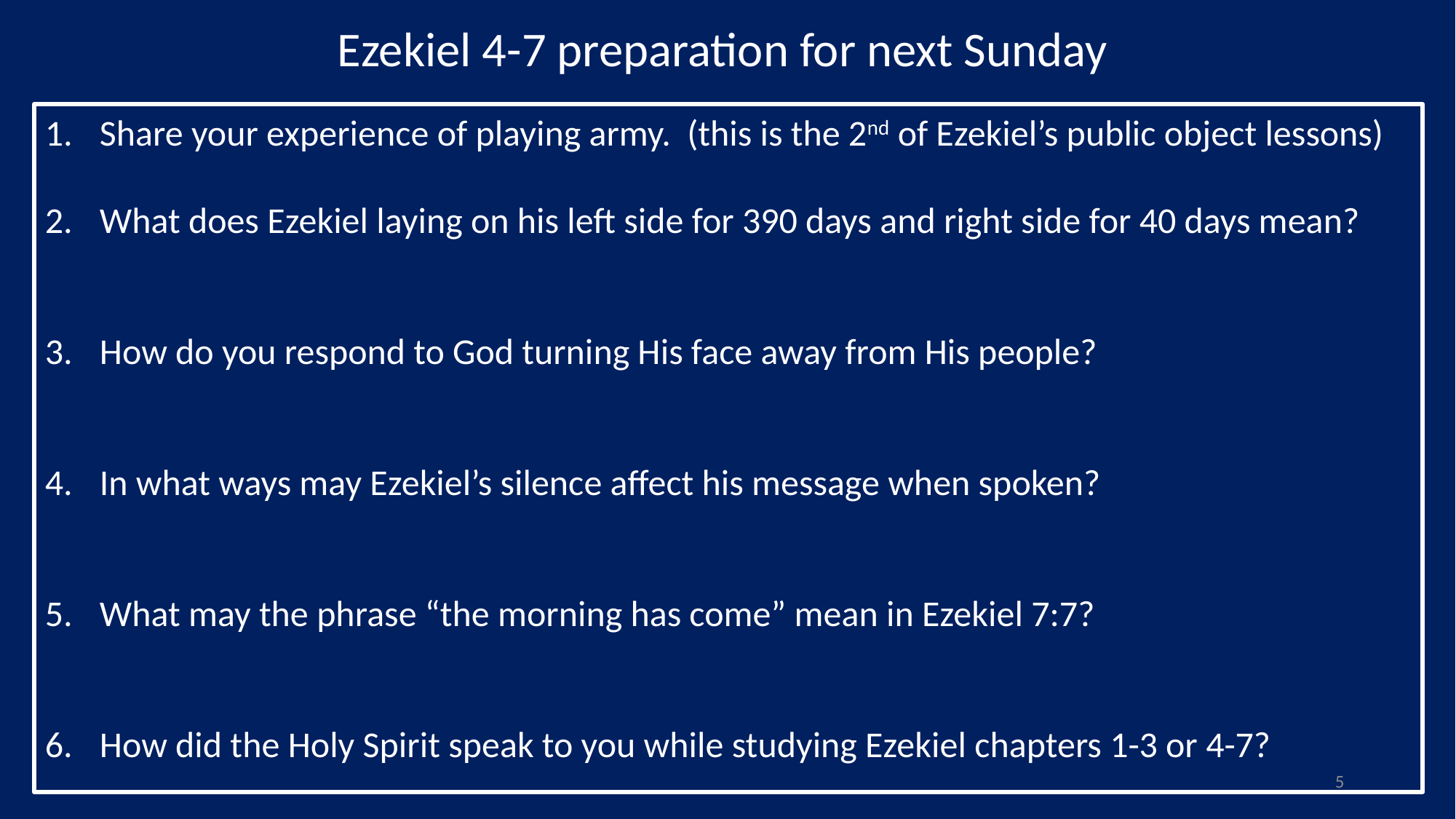

Ezekiel 4-7 preparation for next Sunday
Share your experience of playing army.  (this is the 2nd of Ezekiel’s public object lessons)

What does Ezekiel laying on his left side for 390 days and right side for 40 days mean?

How do you respond to God turning His face away from His people?

In what ways may Ezekiel’s silence affect his message when spoken?

What may the phrase “the morning has come” mean in Ezekiel 7:7?

How did the Holy Spirit speak to you while studying Ezekiel chapters 1-3 or 4-7?

5